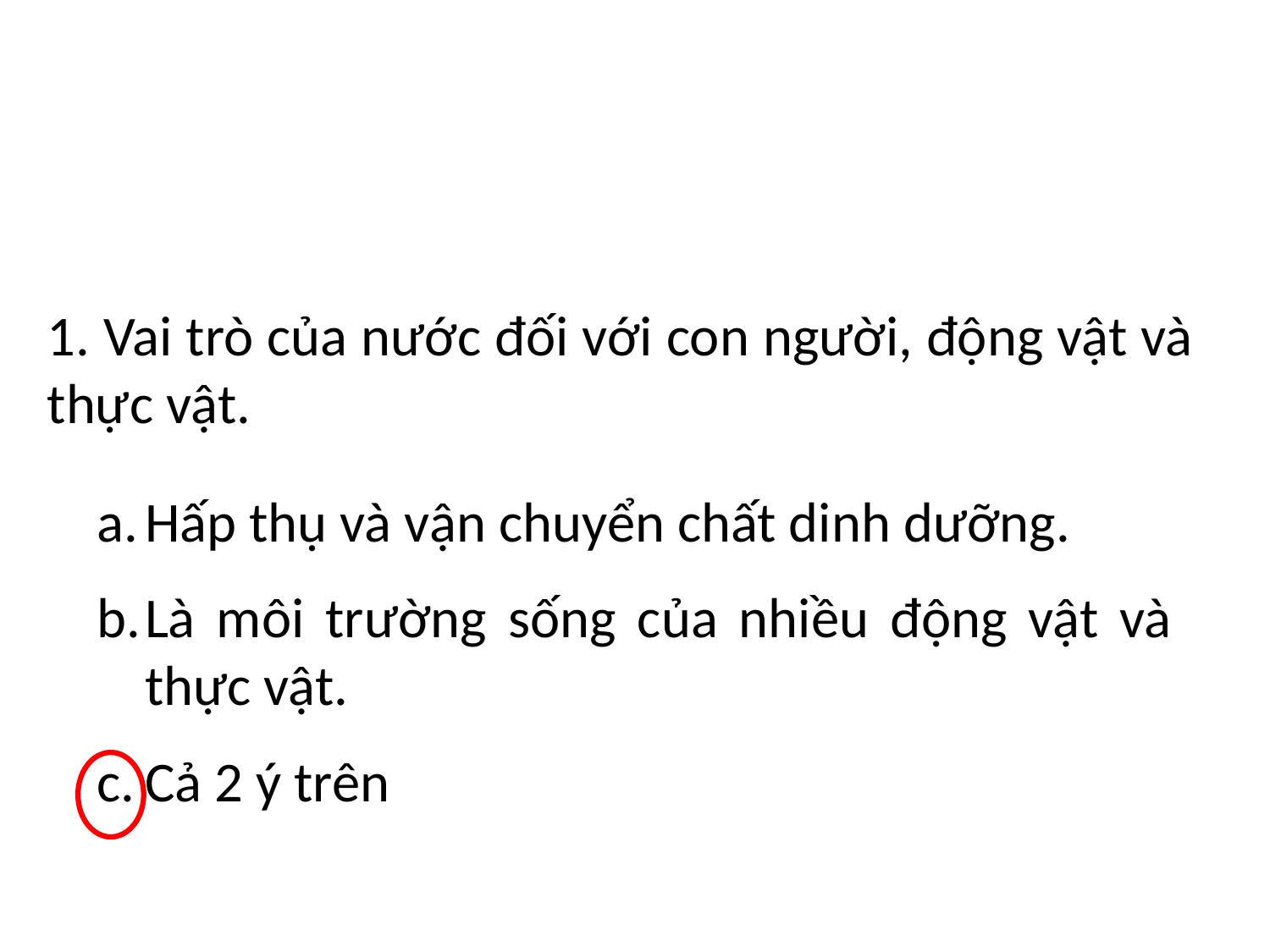

1. Vai trò của nước đối với con người, động vật và thực vật.
Hấp thụ và vận chuyển chất dinh dưỡng.
Là môi trường sống của nhiều động vật và thực vật.
Cả 2 ý trên